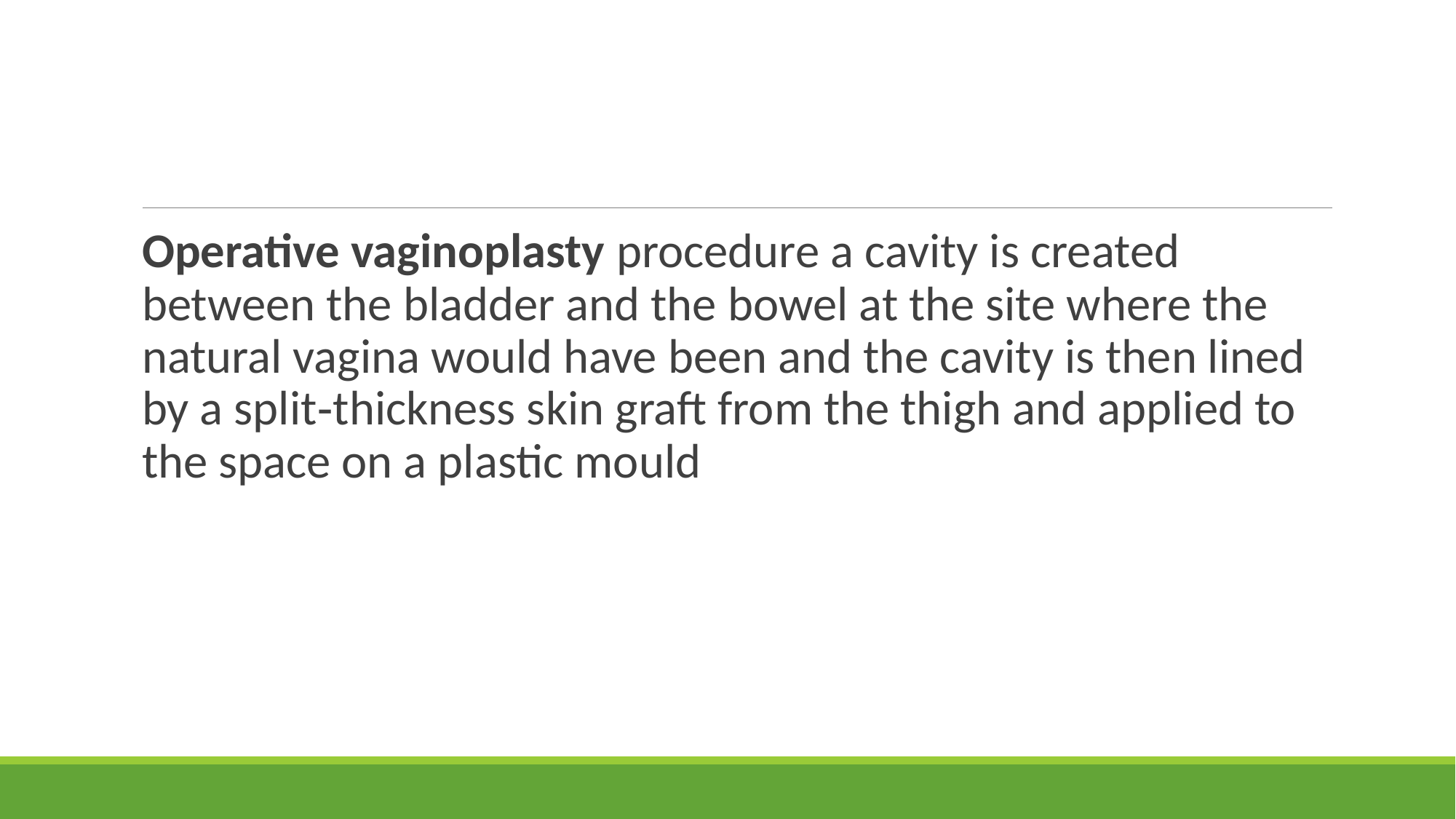

#
Operative vaginoplasty procedure a cavity is created between the bladder and the bowel at the site where the natural vagina would have been and the cavity is then lined by a split‐thickness skin graft from the thigh and applied to the space on a plastic mould